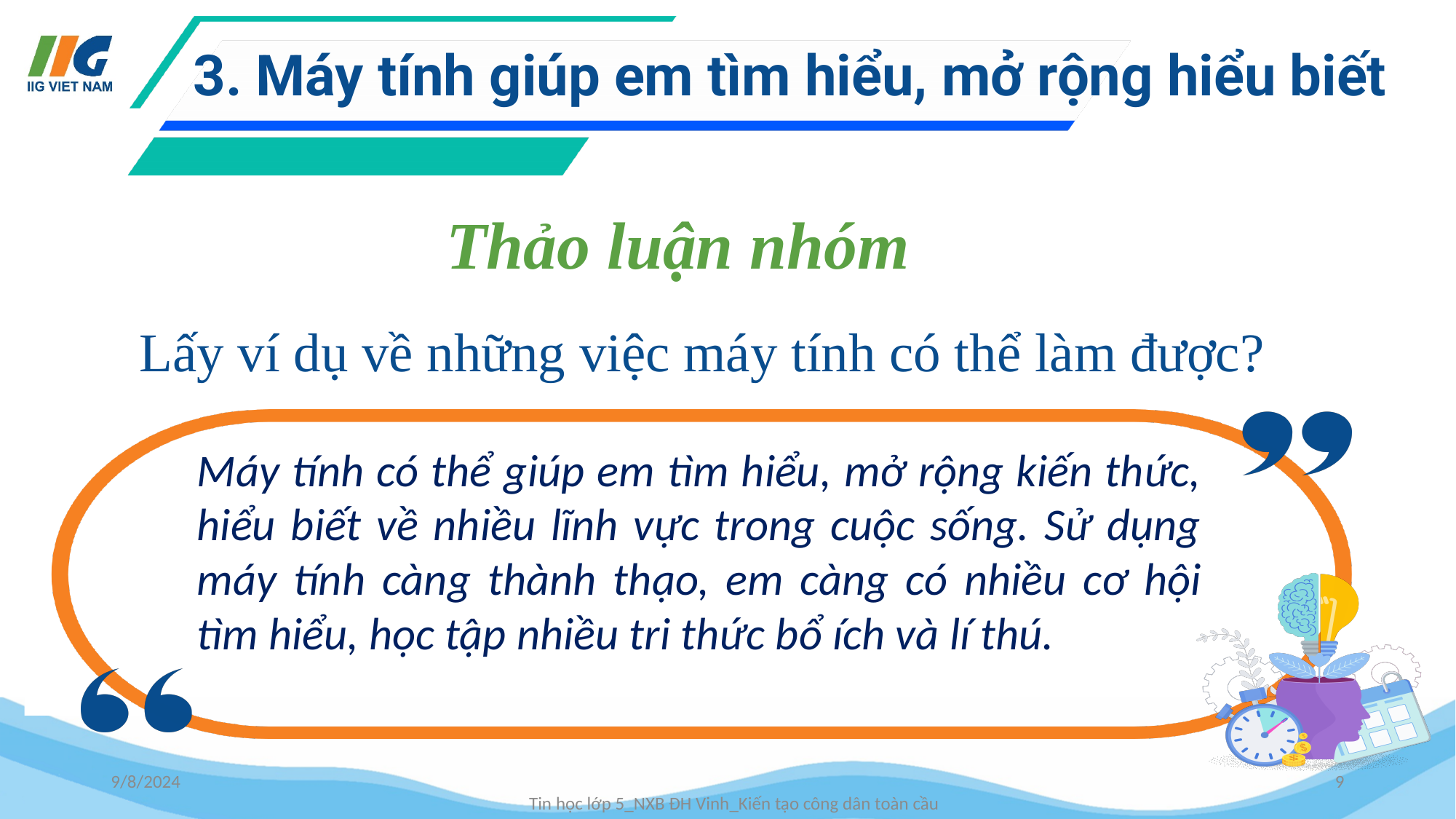

# 3. Máy tính giúp em tìm hiểu, mở rộng hiểu biết
Thảo luận nhóm
Lấy ví dụ về những việc máy tính có thể làm được?

Máy tính có thể giúp em tìm hiểu, mở rộng kiến thức, hiểu biết về nhiều lĩnh vực trong cuộc sống. Sử dụng máy tính càng thành thạo, em càng có nhiều cơ hội tìm hiểu, học tập nhiều tri thức bổ ích và lí thú.

9/8/2024
9
Tin học lớp 5_NXB ĐH Vinh_Kiến tạo công dân toàn cầu